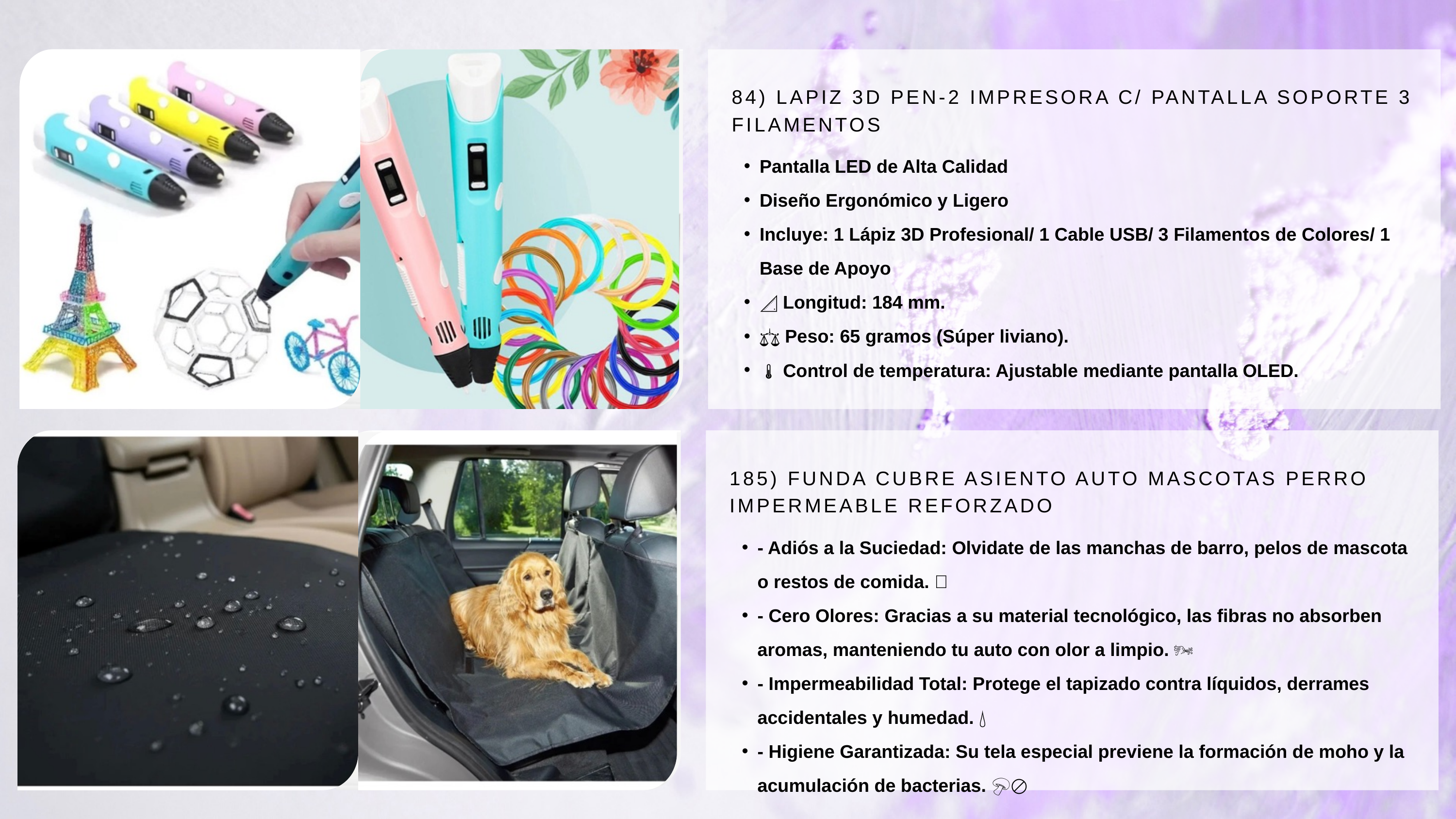

84) LAPIZ 3D PEN-2 IMPRESORA C/ PANTALLA SOPORTE 3 FILAMENTOS
Pantalla LED de Alta Calidad
Diseño Ergonómico y Ligero
Incluye: 1 Lápiz 3D Profesional/ 1 Cable USB/ 3 Filamentos de Colores/ 1 Base de Apoyo
📐 Longitud: 184 mm.
⚖️ Peso: 65 gramos (Súper liviano).
🌡️ Control de temperatura: Ajustable mediante pantalla OLED.

185) FUNDA CUBRE ASIENTO AUTO MASCOTAS PERRO IMPERMEABLE REFORZADO
- Adiós a la Suciedad: Olvidate de las manchas de barro, pelos de mascota o restos de comida. 🧼
- Cero Olores: Gracias a su material tecnológico, las fibras no absorben aromas, manteniendo tu auto con olor a limpio. 🌬️
- Impermeabilidad Total: Protege el tapizado contra líquidos, derrames accidentales y humedad. 💧
- Higiene Garantizada: Su tela especial previene la formación de moho y la acumulación de bacterias. 🍄🚫